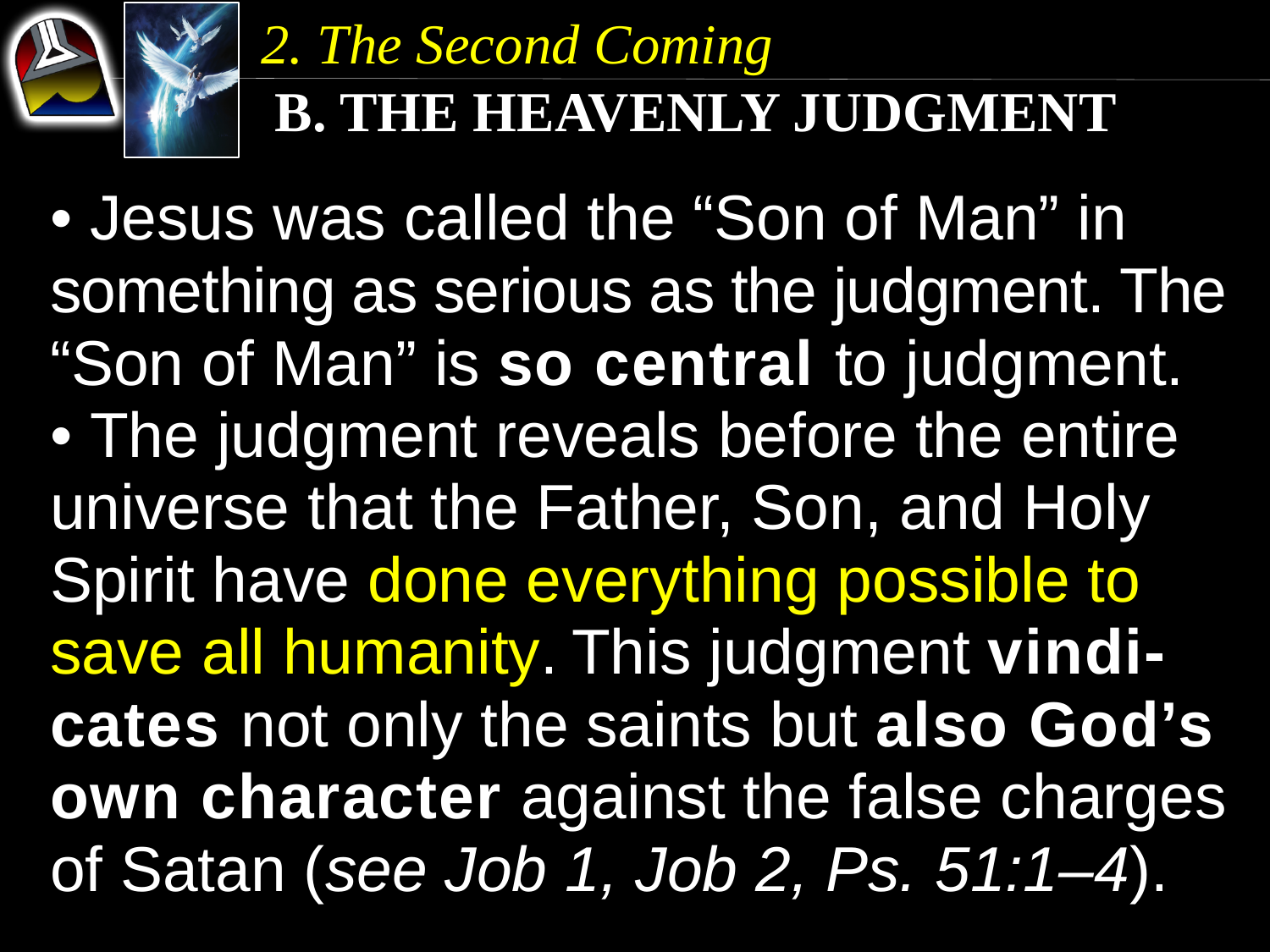

2. The Second Coming
 b. The Heavenly Judgment
• Jesus was called the “Son of Man” in something as serious as the judgment. The “Son of Man” is so central to judgment.
• The judgment reveals before the entire universe that the Father, Son, and Holy Spirit have done everything possible to save all humanity. This judgment vindi-cates not only the saints but also God’s own character against the false charges  of Satan (see Job 1, Job 2, Ps. 51:1–4).
• Jesus was called the “Son of Man” in something as serious as the judgment. The “Son of Man” is so central to judgment.
• The judgment reveals before the entire universe that the Father, Son, and Holy Spirit have done everything possible to save all humanity.